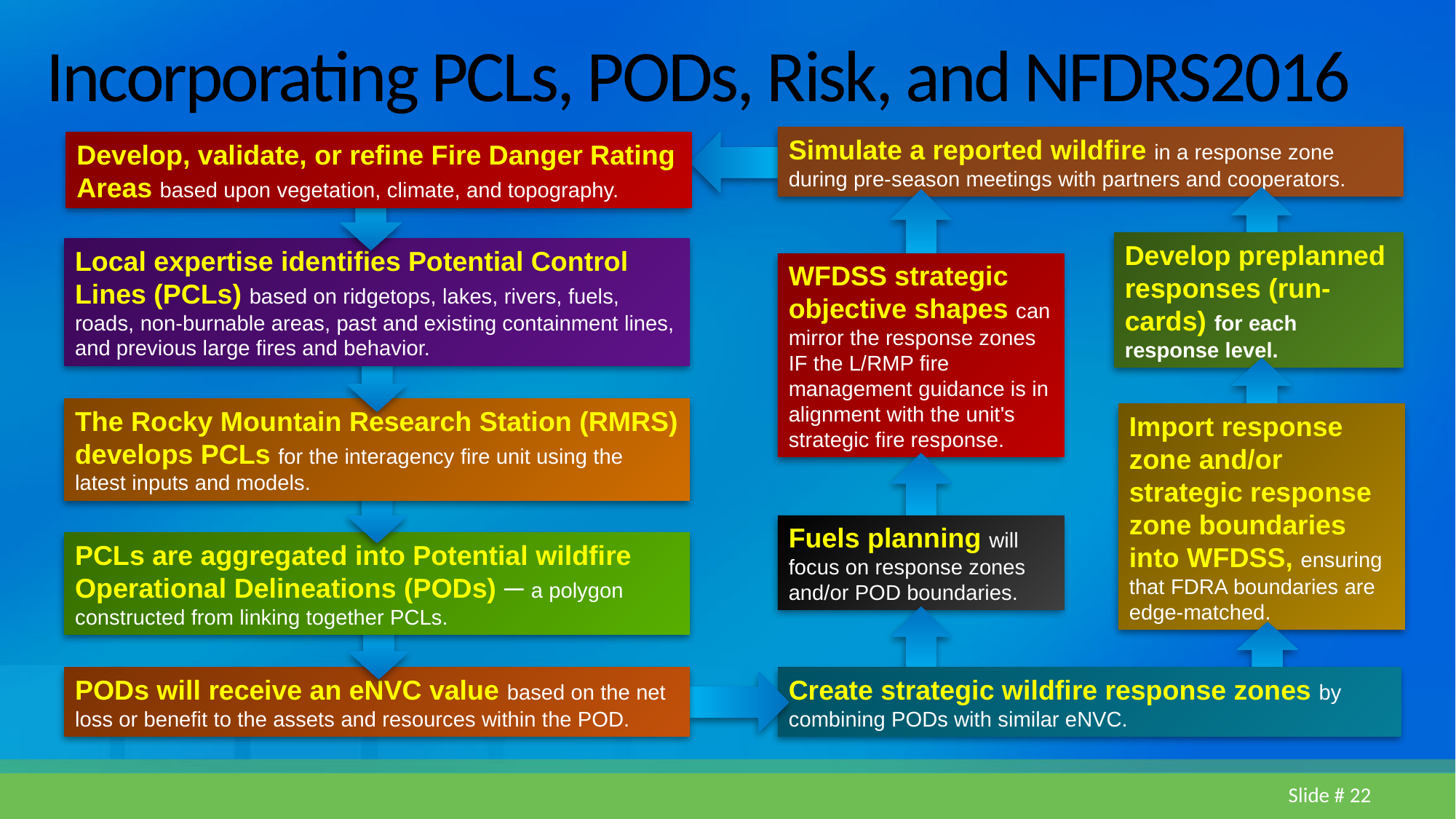

# Incorporating PCLs, PODs, Risk, and NFDRS2016

Simulate a reported wildfire in a response zone during pre-season meetings with partners and cooperators.
Develop, validate, or refine Fire Danger Rating Areas based upon vegetation, climate, and topography.

Develop preplanned responses (run-cards) for each response level.
Local expertise identifies Potential Control Lines (PCLs) based on ridgetops, lakes, rivers, fuels, roads, non-burnable areas, past and existing containment lines, and previous large fires and behavior.
WFDSS strategic objective shapes can mirror the response zones IF the L/RMP fire management guidance is in alignment with the unit's strategic fire response.

The Rocky Mountain Research Station (RMRS) develops PCLs for the interagency fire unit using the latest inputs and models.
Import response zone and/or strategic response zone boundaries into WFDSS, ensuring that FDRA boundaries are edge-matched.

Fuels planning will focus on response zones and/or POD boundaries.
PCLs are aggregated into Potential wildfire Operational Delineations (PODs) ─ a polygon constructed from linking together PCLs.

Create strategic wildfire response zones by combining PODs with similar eNVC.
PODs will receive an eNVC value based on the net loss or benefit to the assets and resources within the POD.